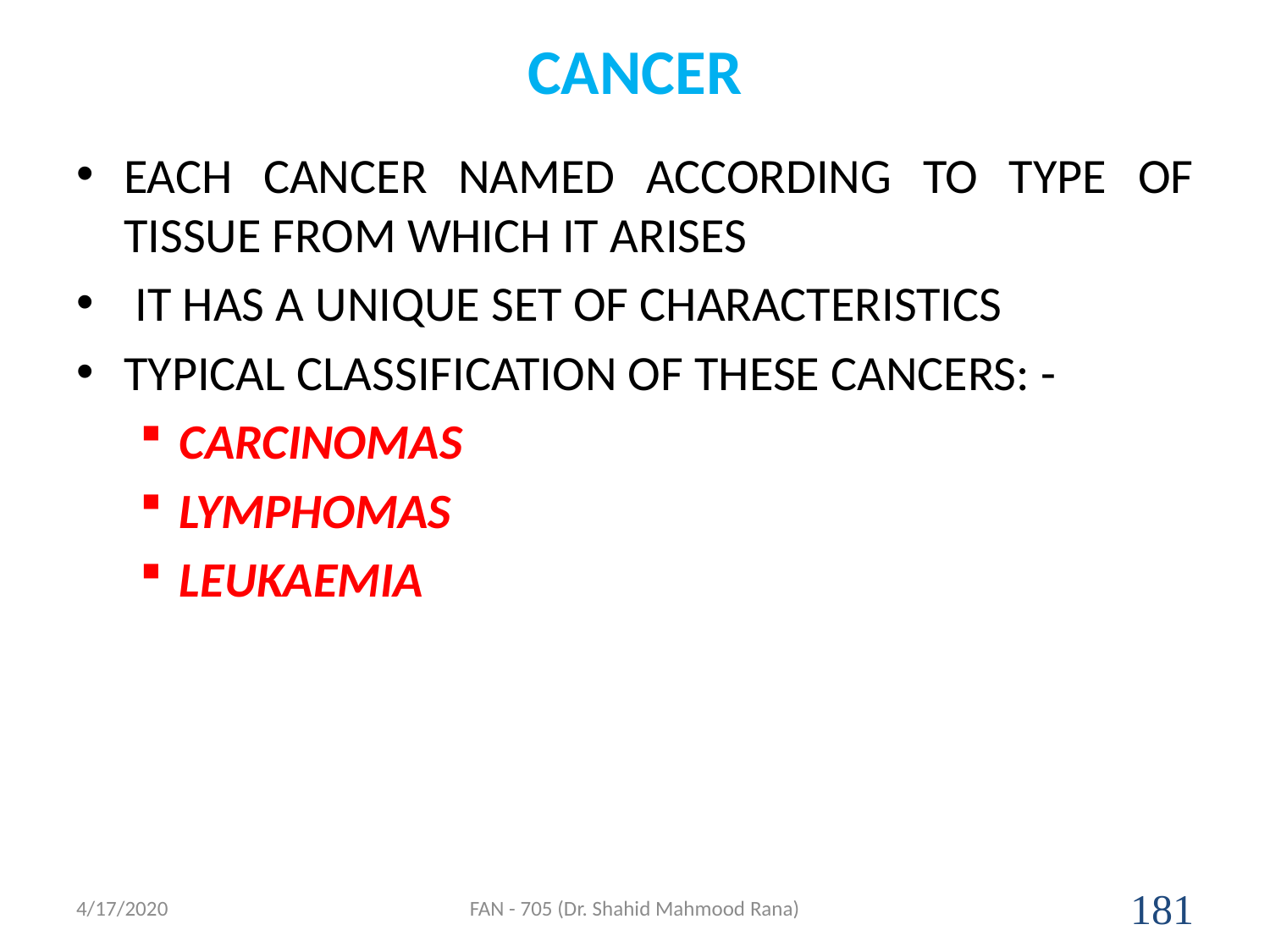

# CANCER
EACH CANCER NAMED ACCORDING TO TYPE OF TISSUE FROM WHICH IT ARISES
 IT HAS A UNIQUE SET OF CHARACTERISTICS
TYPICAL CLASSIFICATION OF THESE CANCERS: -
CARCINOMAS
LYMPHOMAS
LEUKAEMIA
4/17/2020
FAN - 705 (Dr. Shahid Mahmood Rana)
181